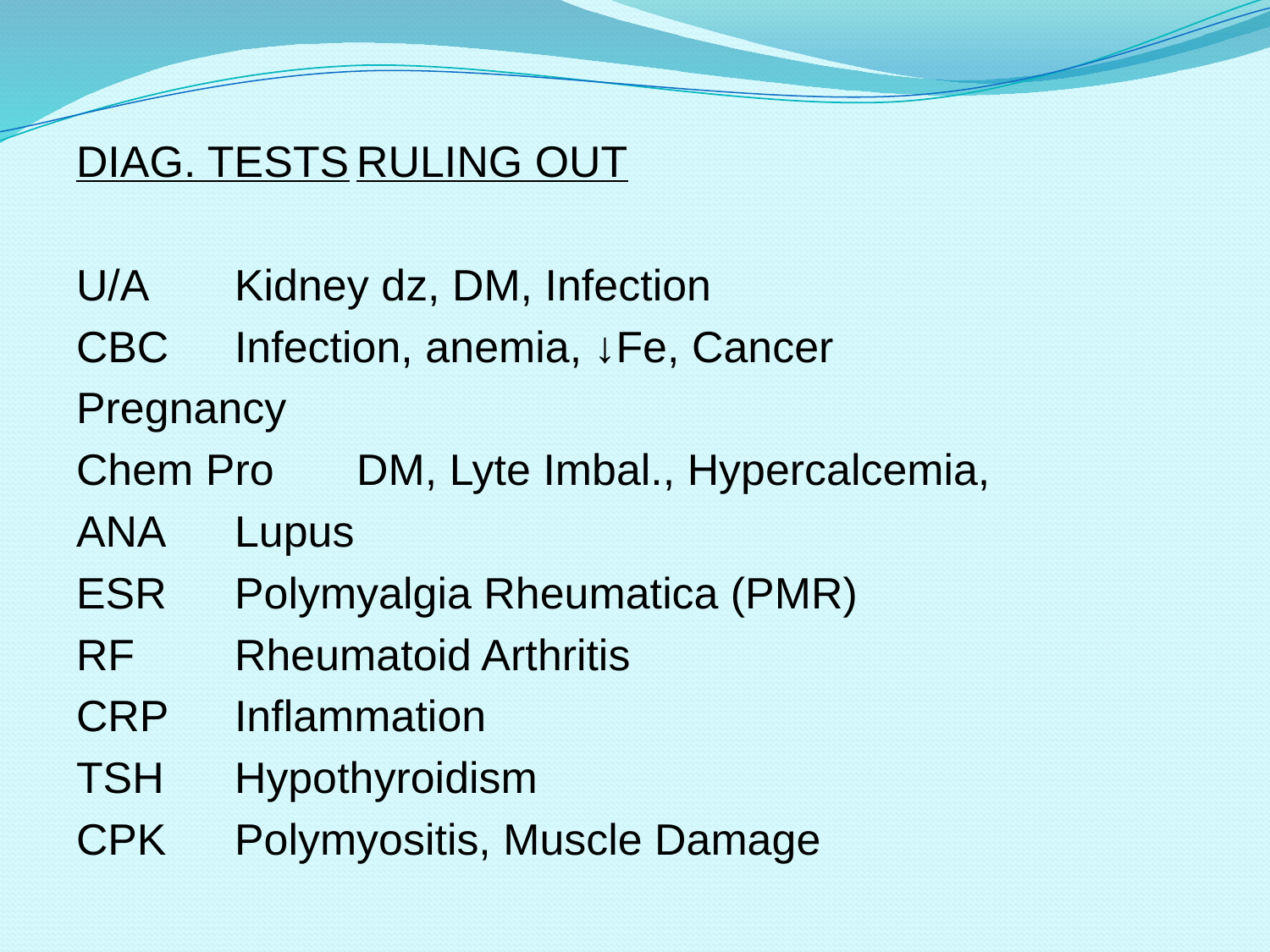

#
DIAG. TESTS	RULING OUT

U/A			Kidney dz, DM, Infection
CBC			Infection, anemia, ↓Fe, Cancer
Pregnancy
Chem Pro		DM, Lyte Imbal., Hypercalcemia,
ANA			Lupus
ESR			Polymyalgia Rheumatica (PMR)
RF			Rheumatoid Arthritis
CRP			Inflammation
TSH			Hypothyroidism
CPK			Polymyositis, Muscle Damage